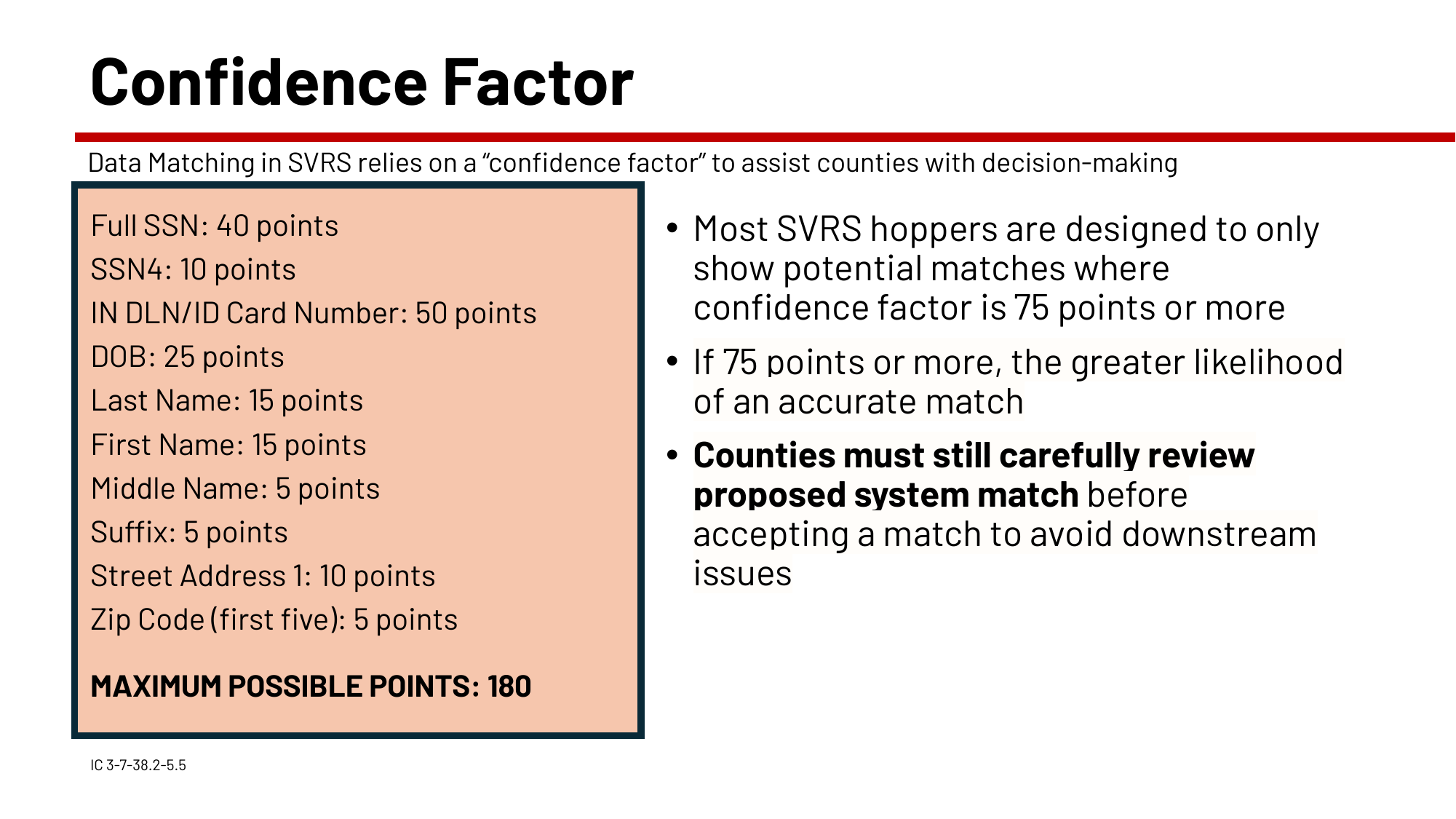

# Confidence Factor
Data Matching in SVRS relies on a “confidence factor” to assist counties with decision-making

Full SSN: 40 points
SSN4: 10 points
IN DLN/ID Card Number: 50 points
DOB: 25 points
Last Name: 15 points
First Name: 15 points
Middle Name: 5 points
Suffix: 5 points
Street Address 1: 10 points
Zip Code (first five): 5 points

MAXIMUM POSSIBLE POINTS: 180

Most SVRS hoppers are designed to only show potential matches where confidence factor is 75 points or more
If 75 points or more, the greater likelihood of an accurate match
Counties must still carefully review proposed system match before accepting a match to avoid downstream issues
IC 3-7-38.2-5.5